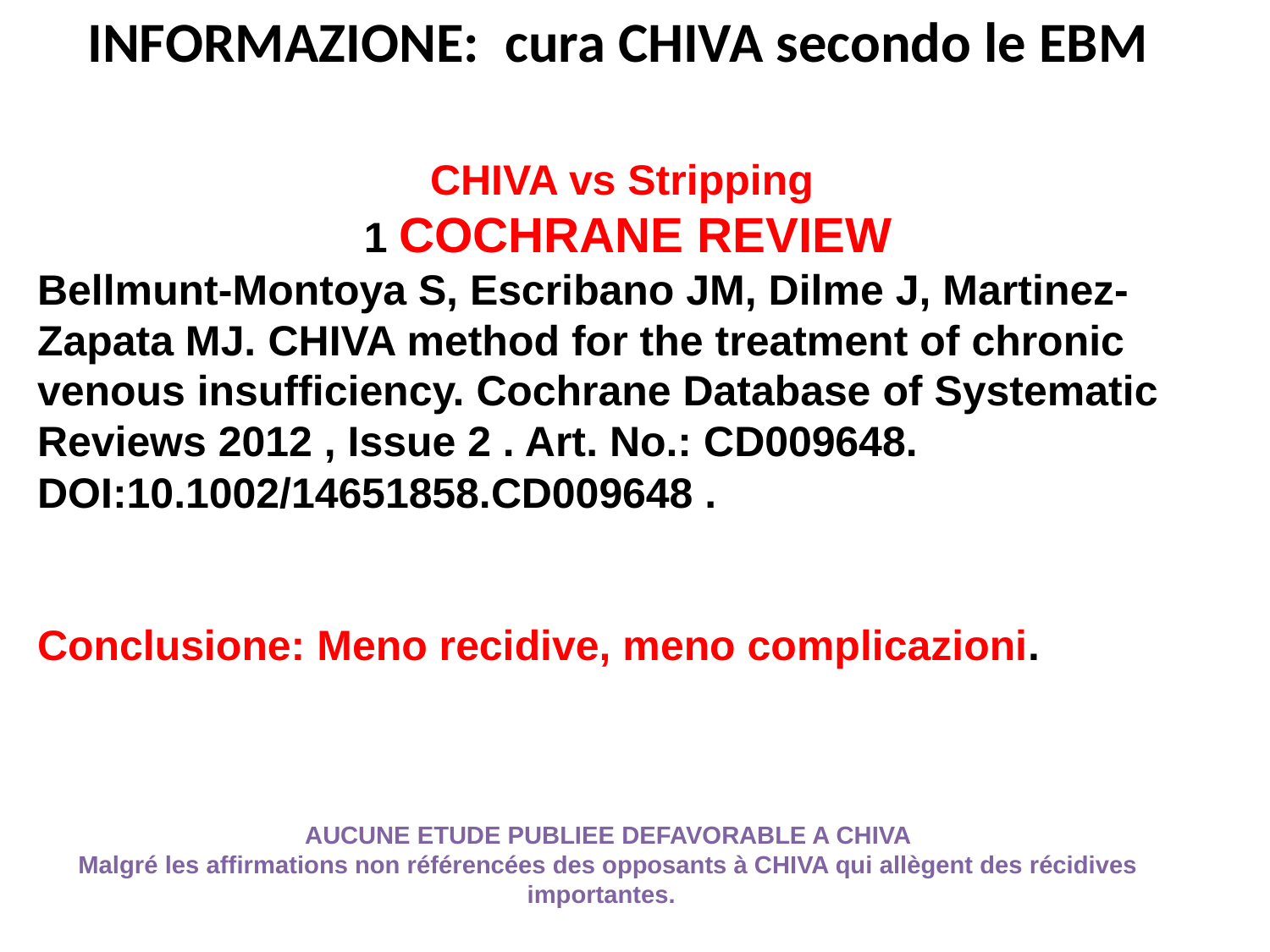

INFORMAZIONE:  cura CHIVA secondo le EBM
CHIVA vs Stripping
 1 COCHRANE REVIEW
Bellmunt-Montoya S, Escribano JM, Dilme J, Martinez-Zapata MJ. CHIVA method for the treatment of chronic venous insufficiency. Cochrane Database of Systematic Reviews 2012 , Issue 2 . Art. No.: CD009648. DOI:10.1002/14651858.CD009648 .

Conclusione: Meno recidive, meno complicazioni.

AUCUNE ETUDE PUBLIEE DEFAVORABLE A CHIVA
Malgré les affirmations non référencées des opposants à CHIVA qui allègent des récidives importantes.